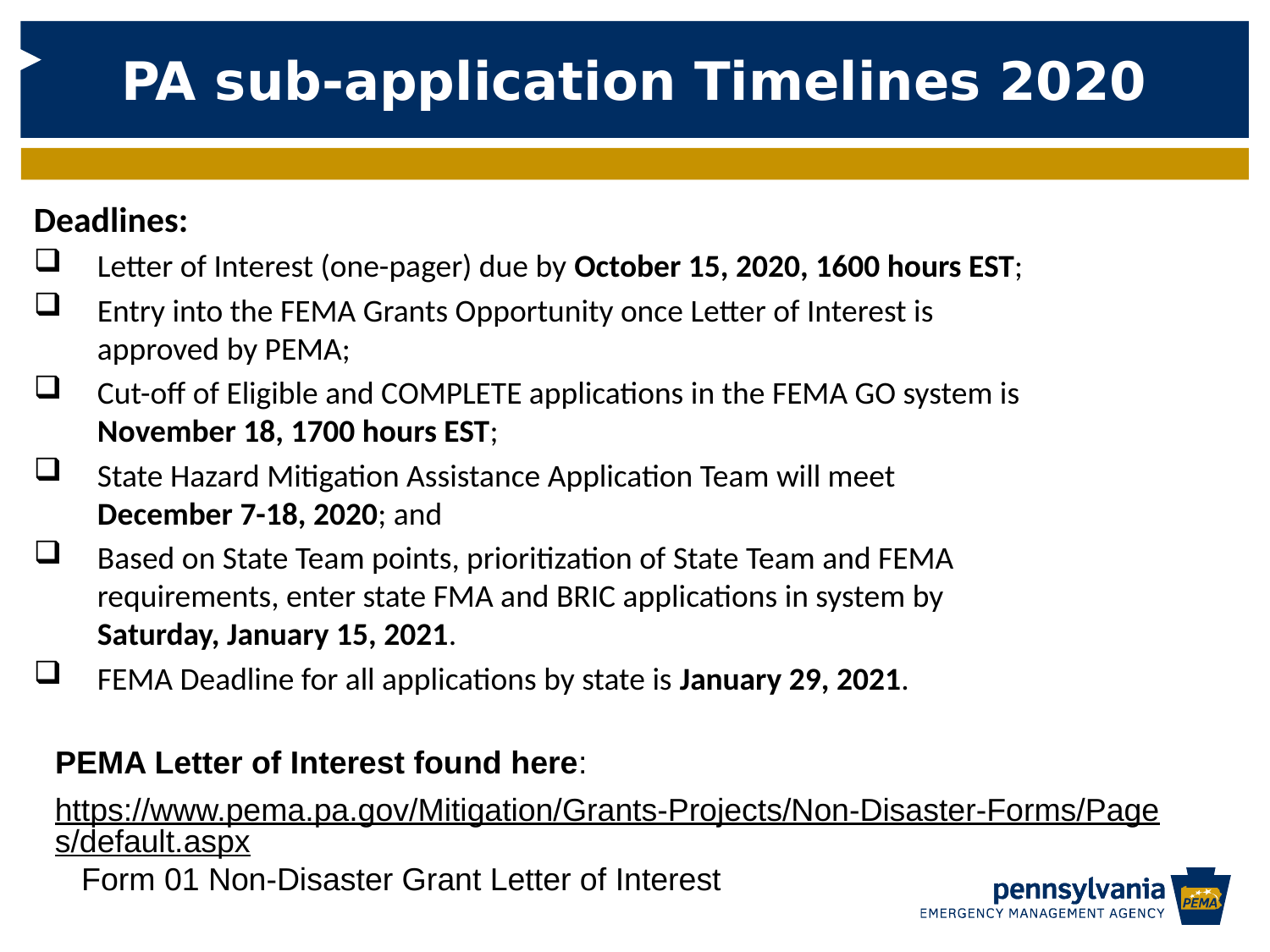

PA sub-application Timelines 2020
Deadlines:
Letter of Interest (one-pager) due by October 15, 2020, 1600 hours EST;
Entry into the FEMA Grants Opportunity once Letter of Interest is approved by PEMA;
Cut-off of Eligible and COMPLETE applications in the FEMA GO system is November 18, 1700 hours EST;
State Hazard Mitigation Assistance Application Team will meet December 7-18, 2020; and
Based on State Team points, prioritization of State Team and FEMA requirements, enter state FMA and BRIC applications in system by Saturday, January 15, 2021.
FEMA Deadline for all applications by state is January 29, 2021.
PEMA Letter of Interest found here:
https://www.pema.pa.gov/Mitigation/Grants-Projects/Non-Disaster-Forms/Pages/default.aspx   Form 01 Non-Disaster Grant Letter of Interest